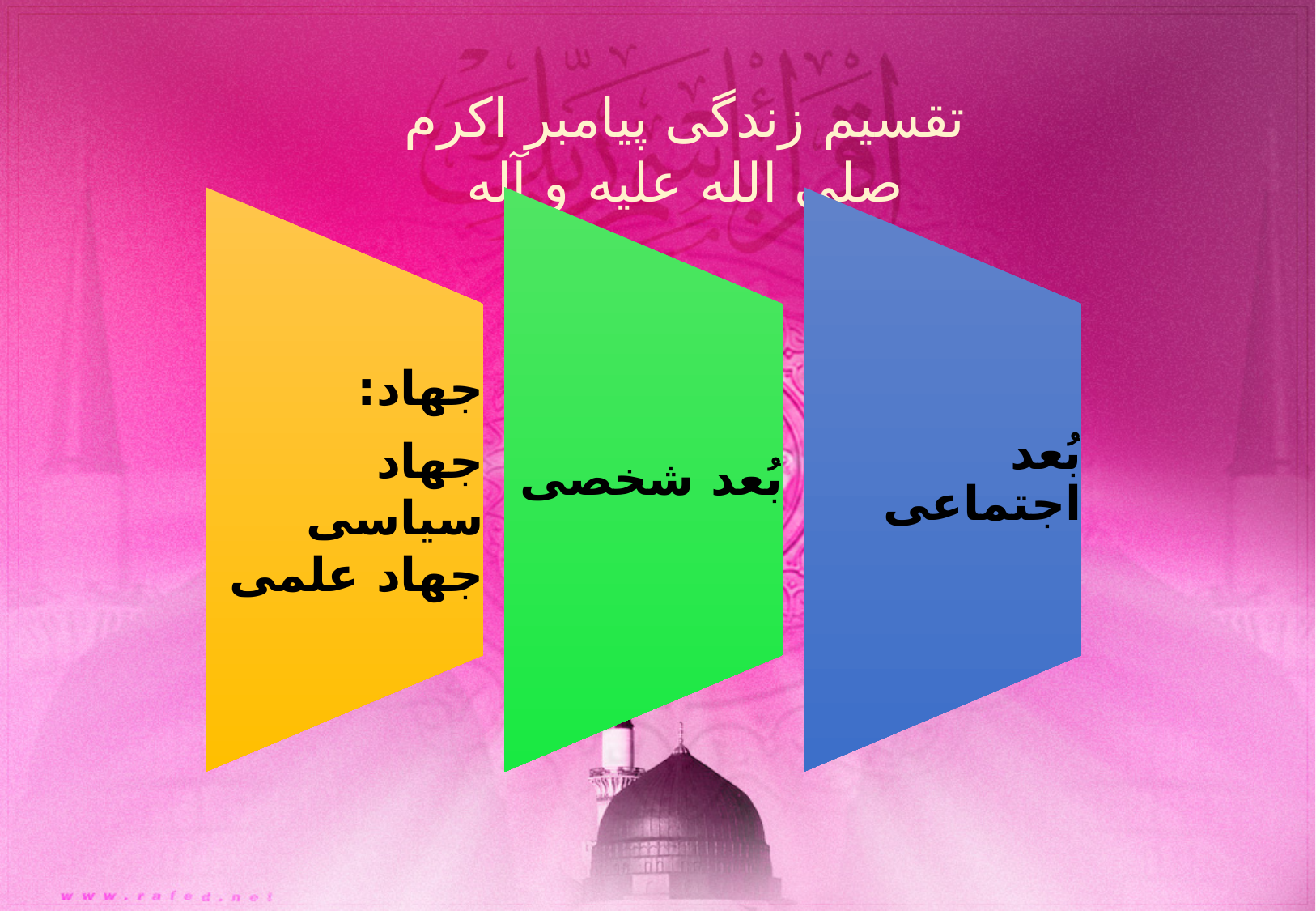

تقسیم زندگی پیامبر اکرم صلی الله علیه و آله
جهاد:
جهاد سیاسی جهاد علمی
بُعد شخصی
بُعد اجتماعی